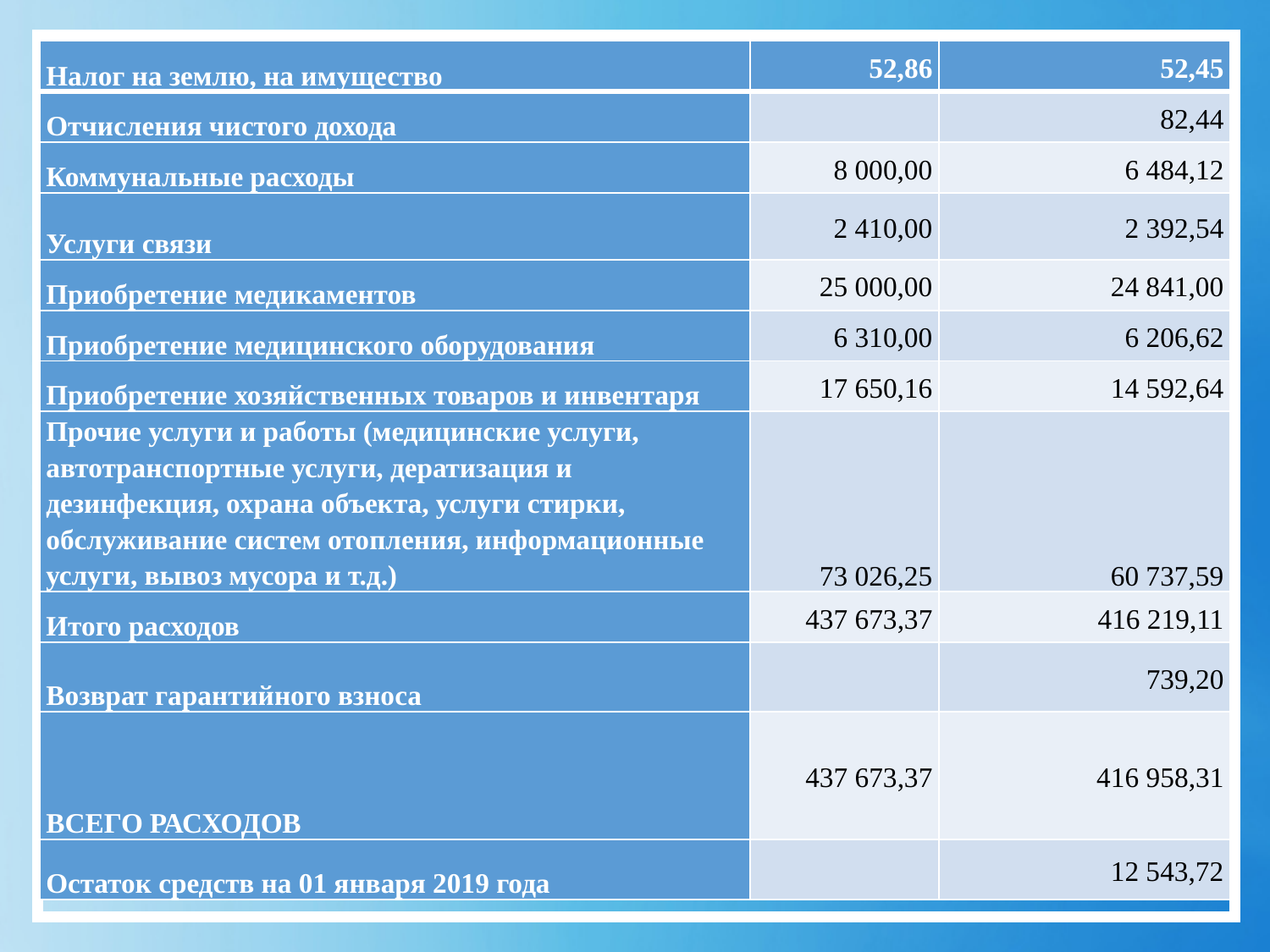

| Налог на землю, на имущество | 52,86 | 52,45 |
| --- | --- | --- |
| Отчисления чистого дохода |  | 82,44 |
| Коммунальные расходы | 8 000,00 | 6 484,12 |
| Услуги связи | 2 410,00 | 2 392,54 |
| Приобретение медикаментов | 25 000,00 | 24 841,00 |
| Приобретение медицинского оборудования | 6 310,00 | 6 206,62 |
| Приобретение хозяйственных товаров и инвентаря | 17 650,16 | 14 592,64 |
| Прочие услуги и работы (медицинские услуги, автотранспортные услуги, дератизация и дезинфекция, охрана объекта, услуги стирки, обслуживание систем отопления, информационные услуги, вывоз мусора и т.д.) | 73 026,25 | 60 737,59 |
| Итого расходов | 437 673,37 | 416 219,11 |
| Возврат гарантийного взноса |  | 739,20 |
| ВСЕГО РАСХОДОВ | 437 673,37 | 416 958,31 |
| Остаток средств на 01 января 2019 года |  | 12 543,72 |